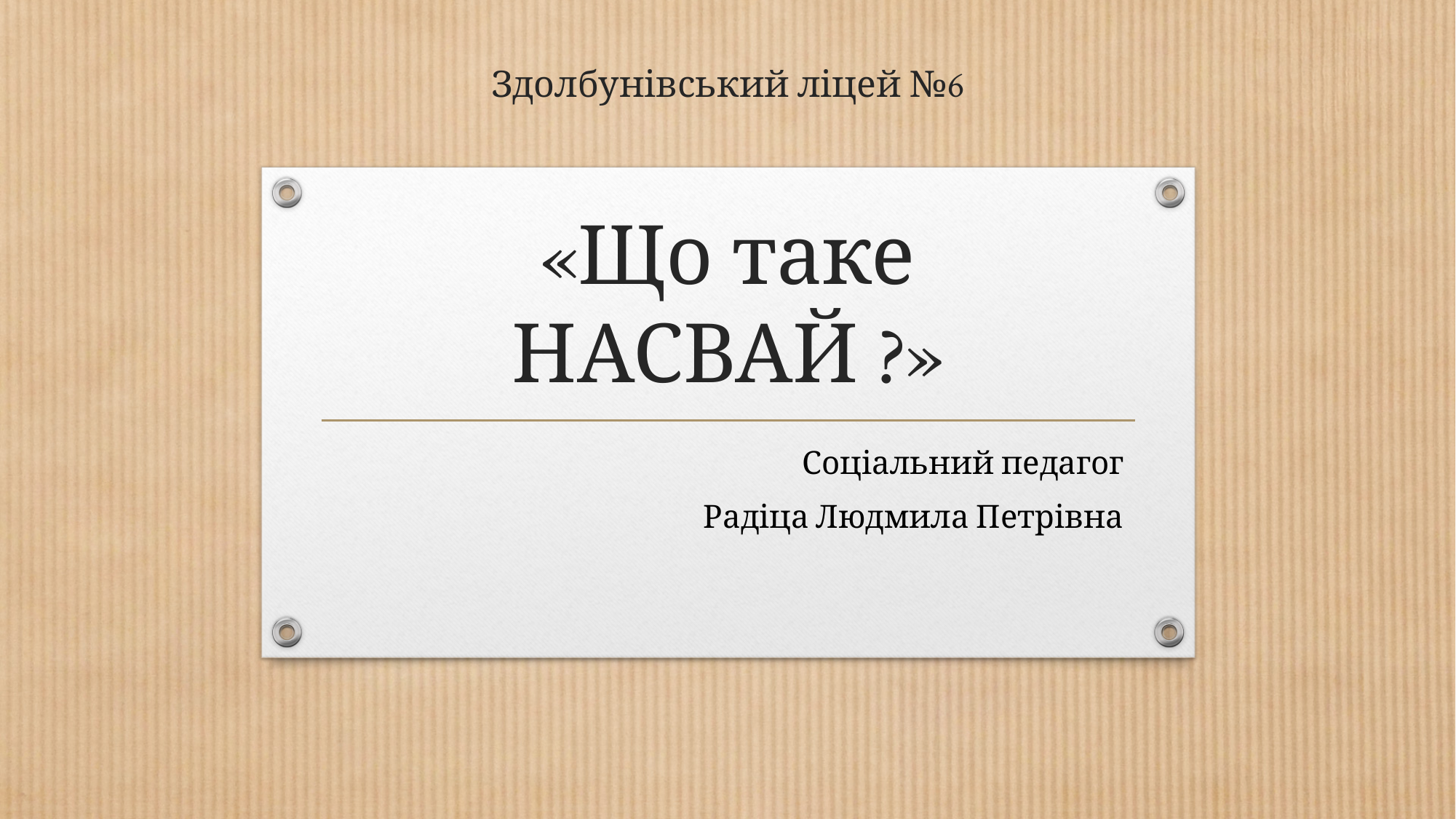

# Здолбунівський ліцей №6 «Що таке НАСВАЙ ?»
Соціальний педагог
Радіца Людмила Петрівна